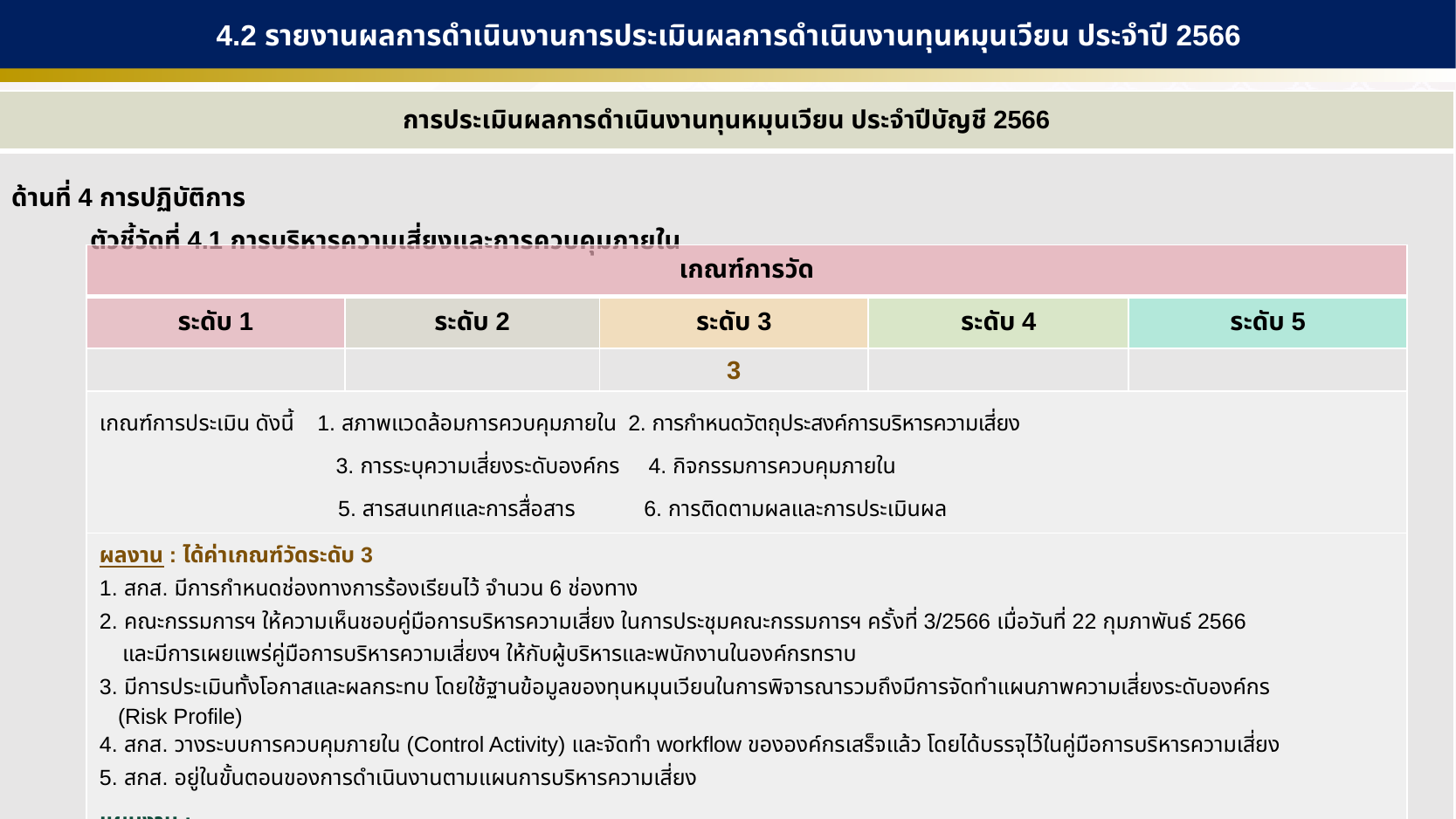

4.2 รายงานผลการดำเนินงานการประเมินผลการดำเนินงานทุนหมุนเวียน ประจำปี 2566
| การประเมินผลการดำเนินงานทุนหมุนเวียน ประจำปีบัญชี 2566 |
| --- |
| ด้านที่ 4 การปฏิบัติการ ตัวชี้วัดที่ 4.1 การบริหารความเสี่ยงและการควบคุมภายใน |
| เกณฑ์การวัด |  |  |  |  |
| --- | --- | --- | --- | --- |
| ระดับ 1 | ระดับ 2 | ระดับ 3 | ระดับ 4 | ระดับ 5 |
|  |  | 3 |  |  |
| เกณฑ์การประเมิน ดังนี้ 1. สภาพแวดล้อมการควบคุมภายใน 2. การกำหนดวัตถุประสงค์การบริหารความเสี่ยง 3. การระบุความเสี่ยงระดับองค์กร 4. กิจกรรมการควบคุมภายใน 5. สารสนเทศและการสื่อสาร 6. การติดตามผลและการประเมินผล |  |  |  |  |
| ผลงาน : ได้ค่าเกณฑ์วัดระดับ 3 1. สกส. มีการกำหนดช่องทางการร้องเรียนไว้ จำนวน 6 ช่องทาง 2. คณะกรรมการฯ ให้ความเห็นชอบคู่มือการบริหารความเสี่ยง ในการประชุมคณะกรรมการฯ ครั้งที่ 3/2566 เมื่อวันที่ 22 กุมภาพันธ์ 2566 และมีการเผยแพร่คู่มือการบริหารความเสี่ยงฯ ให้กับผู้บริหารและพนักงานในองค์กรทราบ 3. มีการประเมินทั้งโอกาสและผลกระทบ โดยใช้ฐานข้อมูลของทุนหมุนเวียนในการพิจารณารวมถึงมีการจัดทำแผนภาพความเสี่ยงระดับองค์กร (Risk Profile) 4. สกส. วางระบบการควบคุมภายใน (Control Activity) และจัดทำ workflow ขององค์กรเสร็จแล้ว โดยได้บรรจุไว้ในคู่มือการบริหารความเสี่ยง 5. สกส. อยู่ในขั้นตอนของการดำเนินงานตามแผนการบริหารความเสี่ยง แผนงาน : - สกส. ยังไม่มีการประเมินผลการควบคุมภายใน และยังไม่มีการส่งรายงานการประเมินผลการควบคุมภายในของทุนหมุนเวียนให้หน่วยงานต้นสังกัด |  |  |  |  |